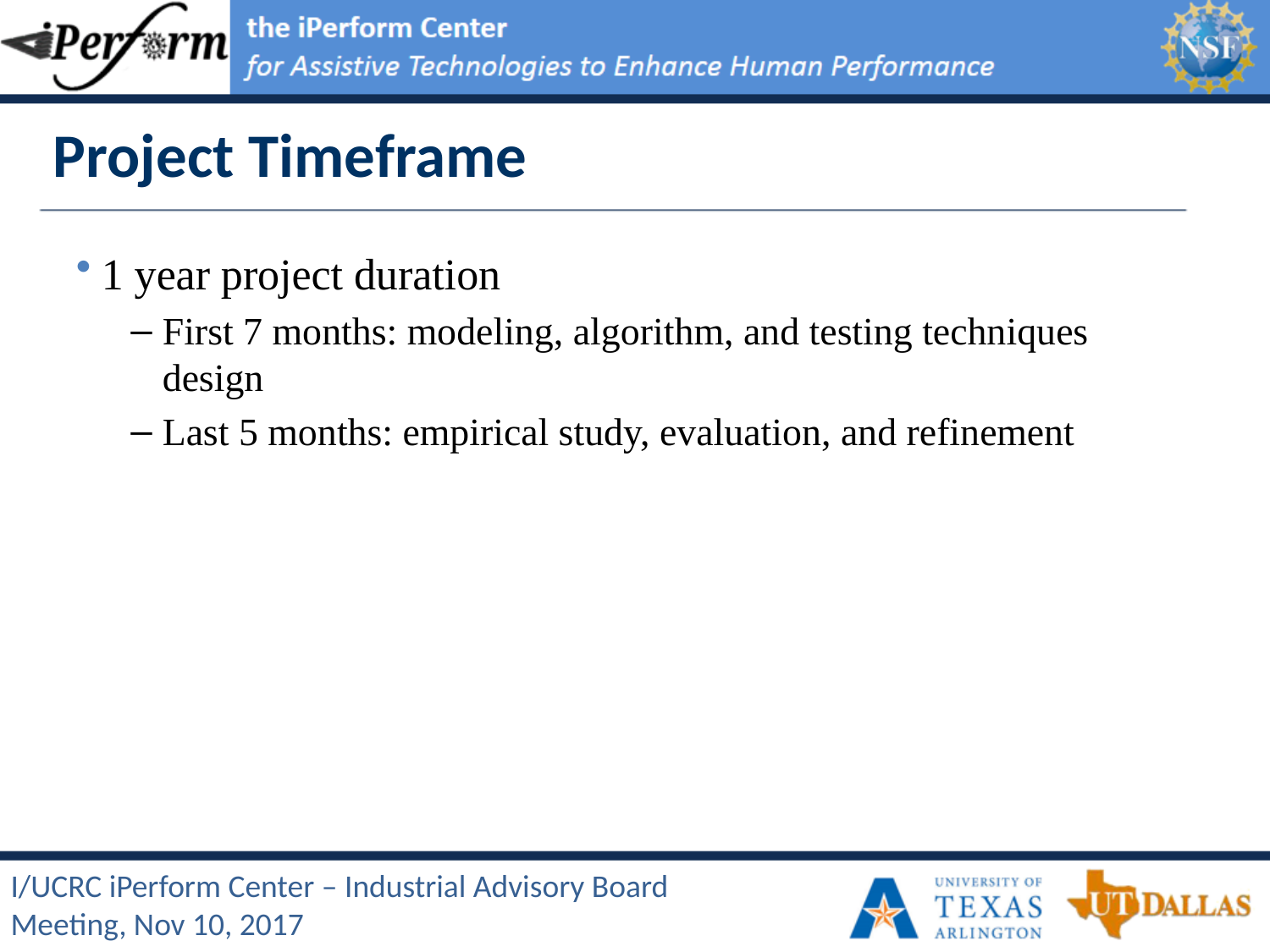

# Project Timeframe
1 year project duration
First 7 months: modeling, algorithm, and testing techniques design
Last 5 months: empirical study, evaluation, and refinement